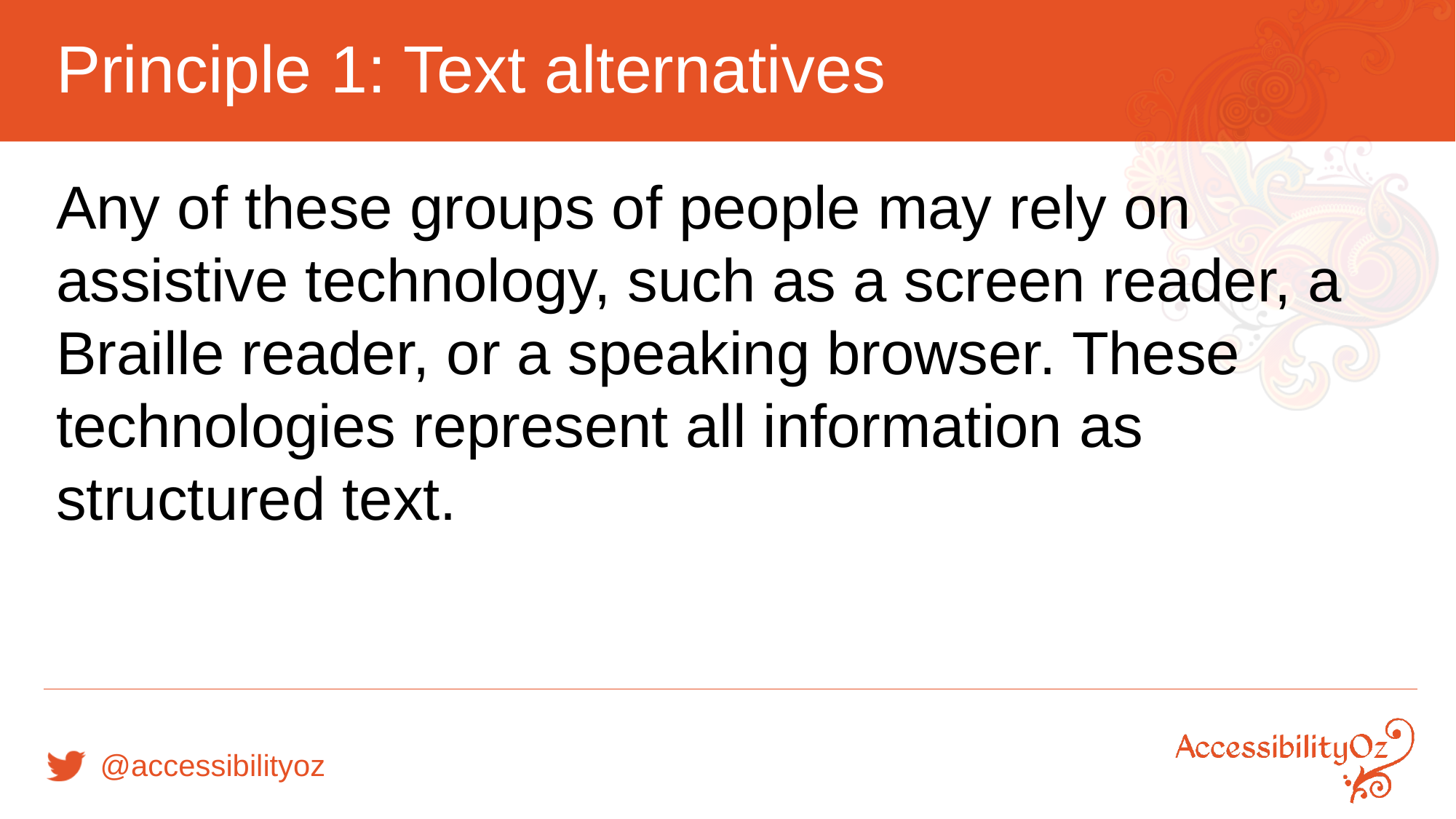

# Principle 1: Text alternatives
Any of these groups of people may rely on assistive technology, such as a screen reader, a Braille reader, or a speaking browser. These technologies represent all information as structured text.